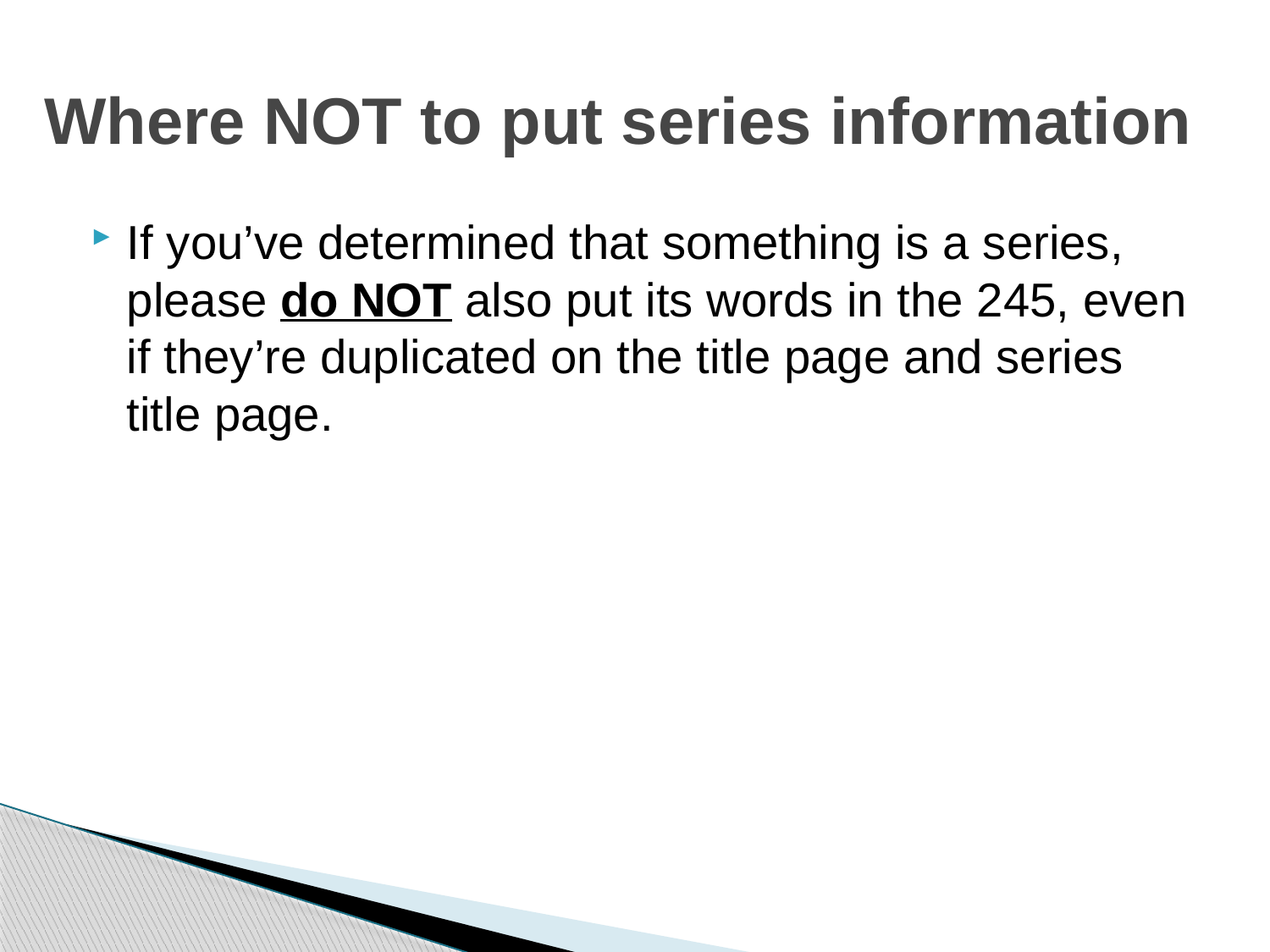

# Where NOT to put series information
If you’ve determined that something is a series, please do NOT also put its words in the 245, even if they’re duplicated on the title page and series title page.